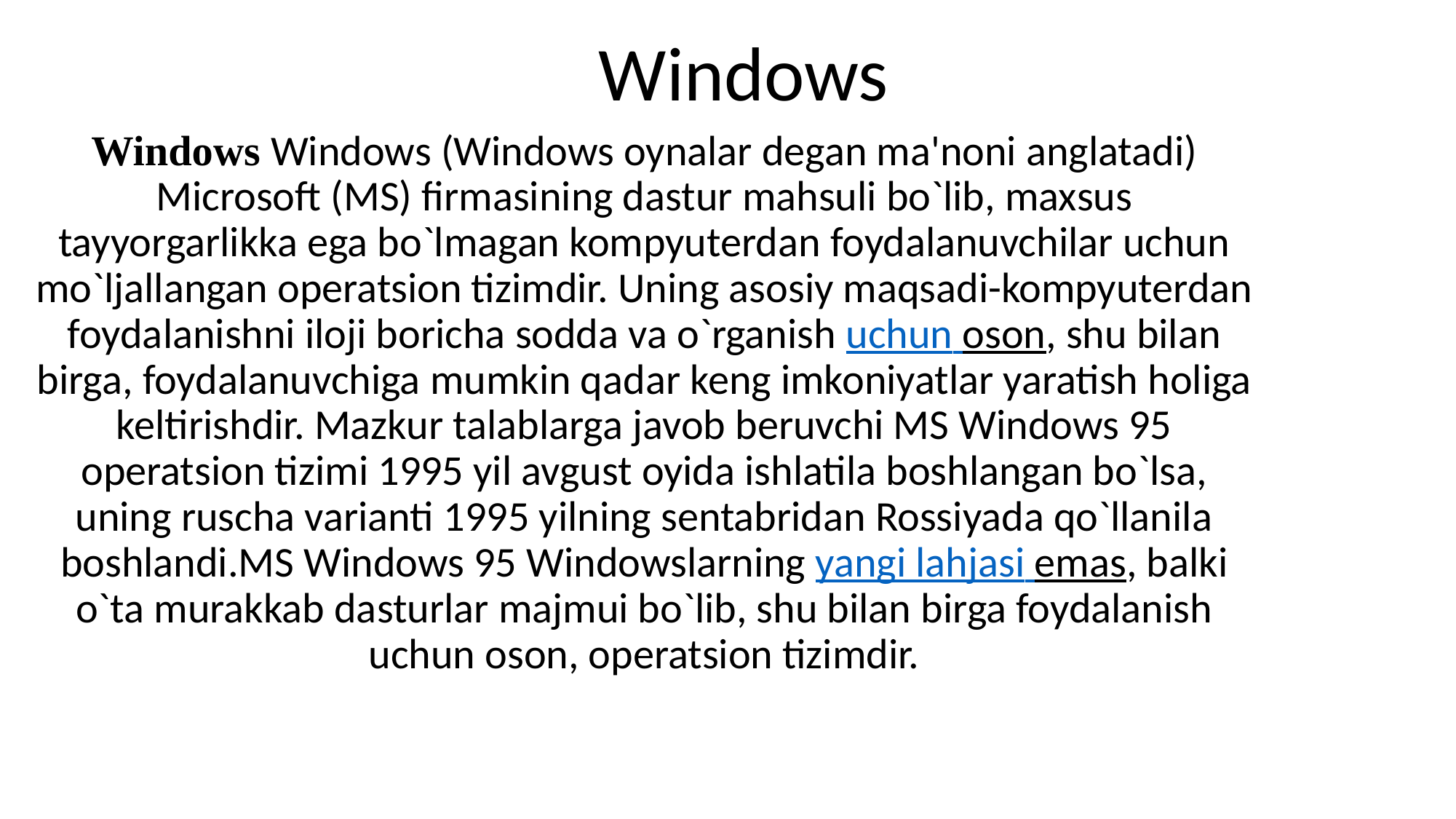

# Windows
Windows Windows (Windows oynalar degan ma'noni anglatadi) Microsoft (MS) firmasining dastur mahsuli bo`lib, maxsus tayyorgarlikka ega bo`lmagan kompyuterdan foydalanuvchilar uchun mo`ljallangan operatsion tizimdir. Uning asosiy maqsadi-kompyuterdan foydalanishni iloji boricha sodda va o`rganish uchun oson, shu bilan birga, foydalanuvchiga mumkin qadar keng imkoniyatlar yaratish holiga keltirishdir. Mazkur talablarga javob beruvchi MS Windows 95 operatsion tizimi 1995 yil avgust oyida ishlatila boshlangan bo`lsa, uning ruscha varianti 1995 yilning sentabridan Rossiyada qo`llanila boshlandi.MS Windows 95 Windowslarning yangi lahjasi emas, balki o`ta murakkab dasturlar majmui bo`lib, shu bilan birga foydalanish uchun oson, operatsion tizimdir.